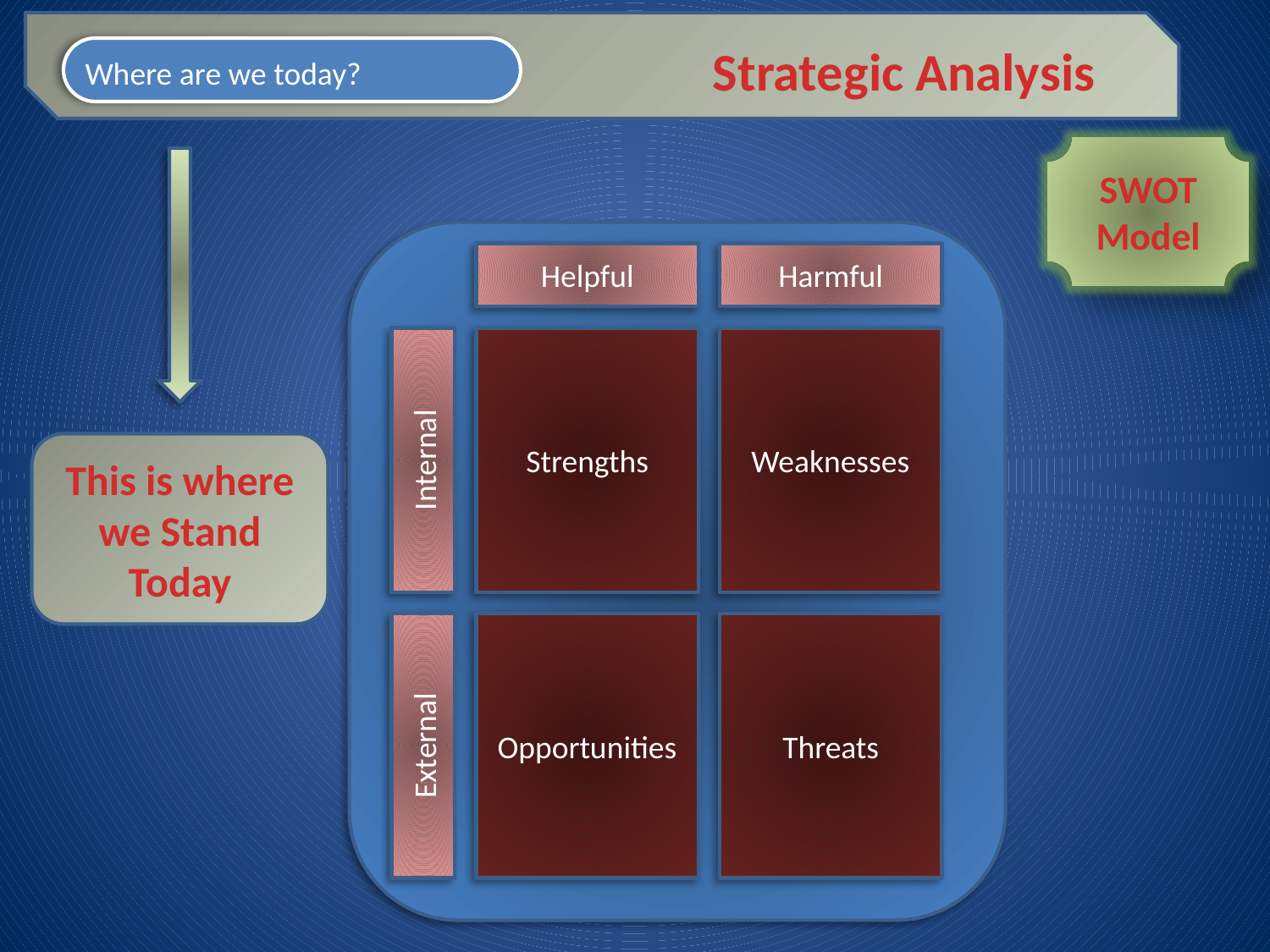

Strategic Analysis
Where are we today?
SWOT
Model

Helpful
Harmful
Internal
Strengths
Weaknesses
This is where we Stand Today
External
Opportunities
Threats